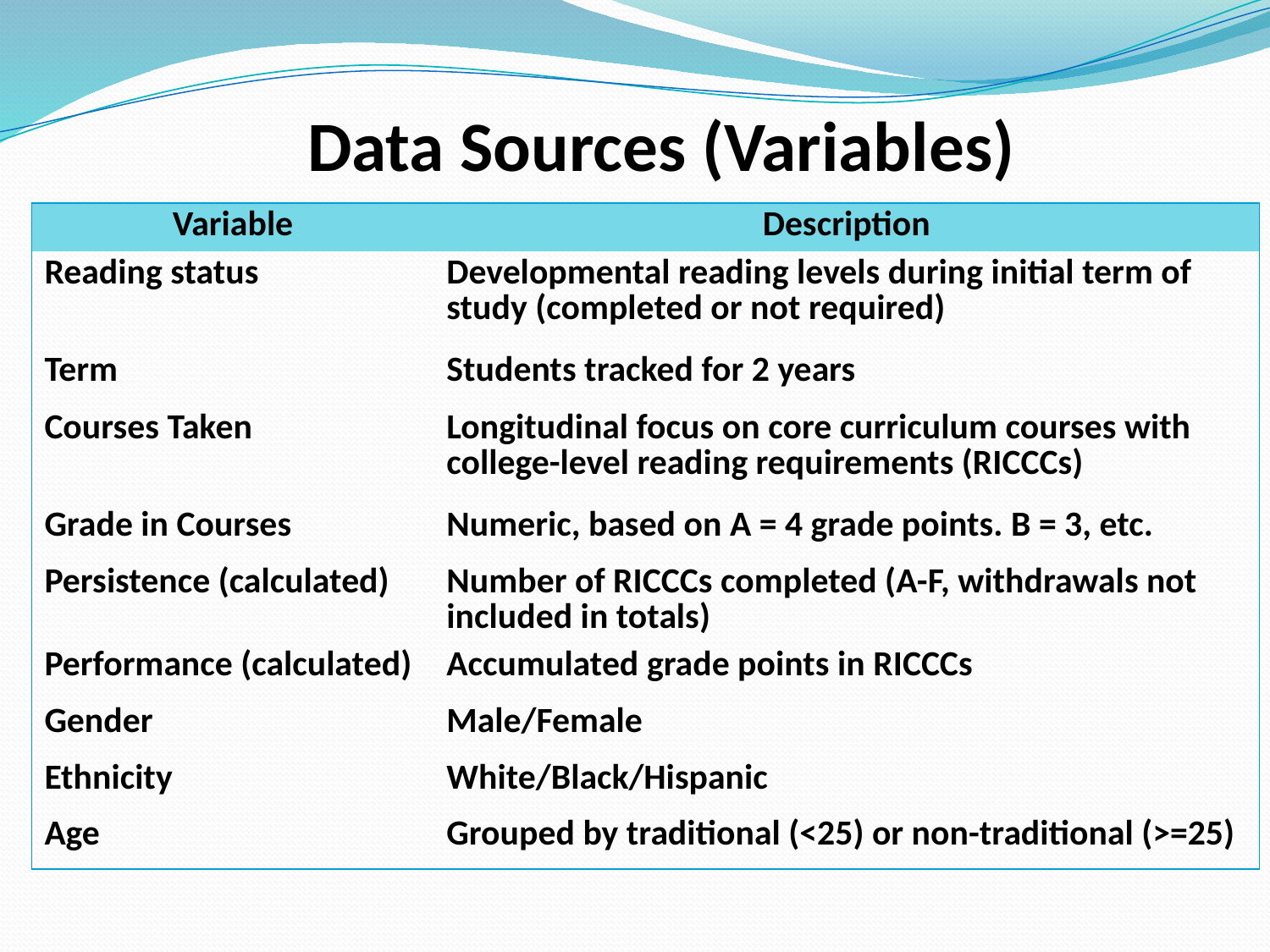

Data Sources (Variables)
#
| Variable | Description |
| --- | --- |
| Reading status | Developmental reading levels during initial term of study (completed or not required) |
| Term | Students tracked for 2 years |
| Courses Taken | Longitudinal focus on core curriculum courses with college-level reading requirements (RICCCs) |
| Grade in Courses | Numeric, based on A = 4 grade points. B = 3, etc. |
| Persistence (calculated) | Number of RICCCs completed (A-F, withdrawals not included in totals) |
| Performance (calculated) | Accumulated grade points in RICCCs |
| Gender | Male/Female |
| Ethnicity | White/Black/Hispanic |
| Age | Grouped by traditional (<25) or non-traditional (>=25) |